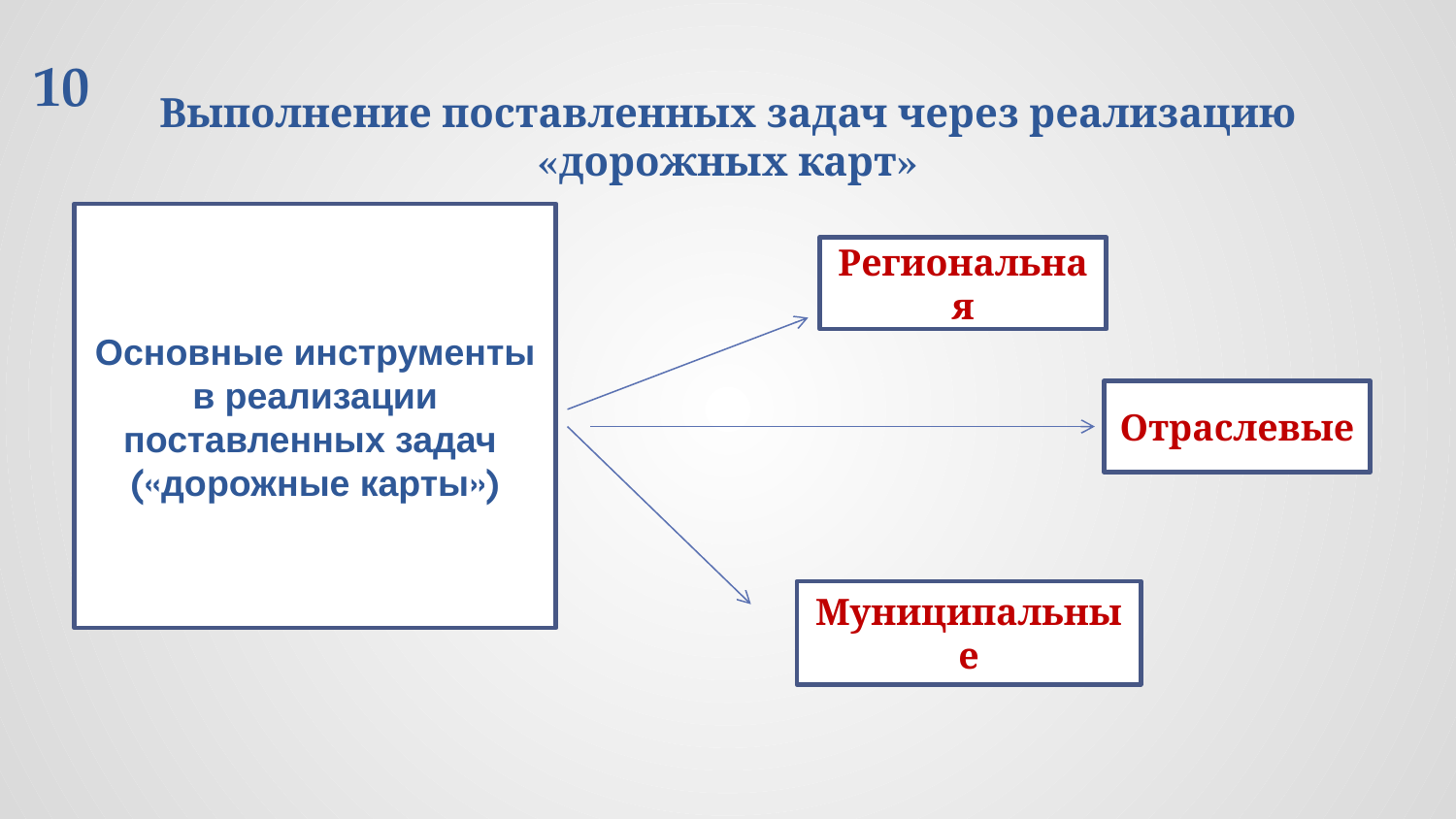

# Выполнение поставленных задач через реализацию «дорожных карт»
10

Основные инструменты в реализации поставленных задач
(«дорожные карты»)
Региональная
Отраслевые
Муниципальные